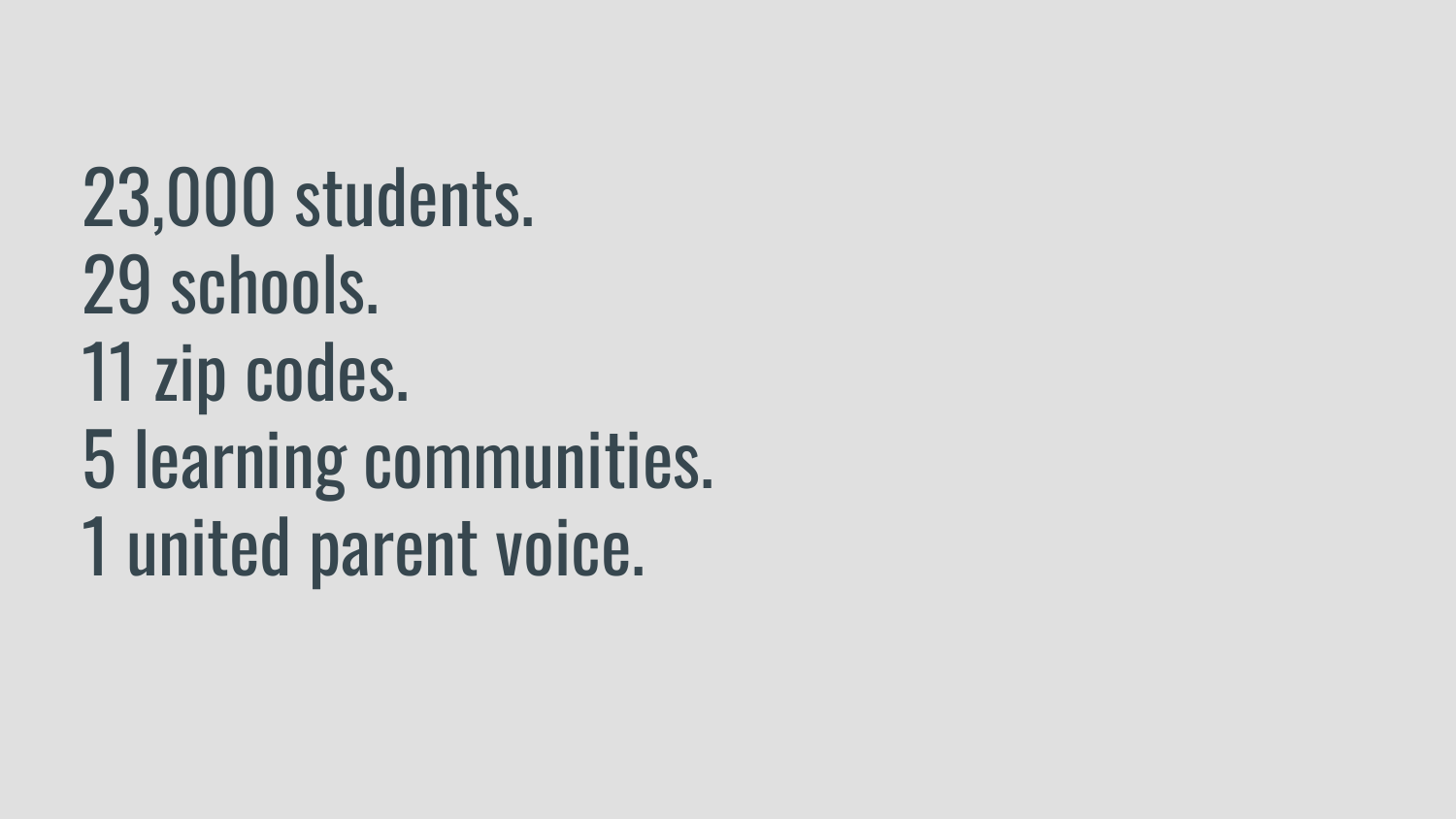

# 23,000 students.
29 schools.
11 zip codes.
5 learning communities.
1 united parent voice.